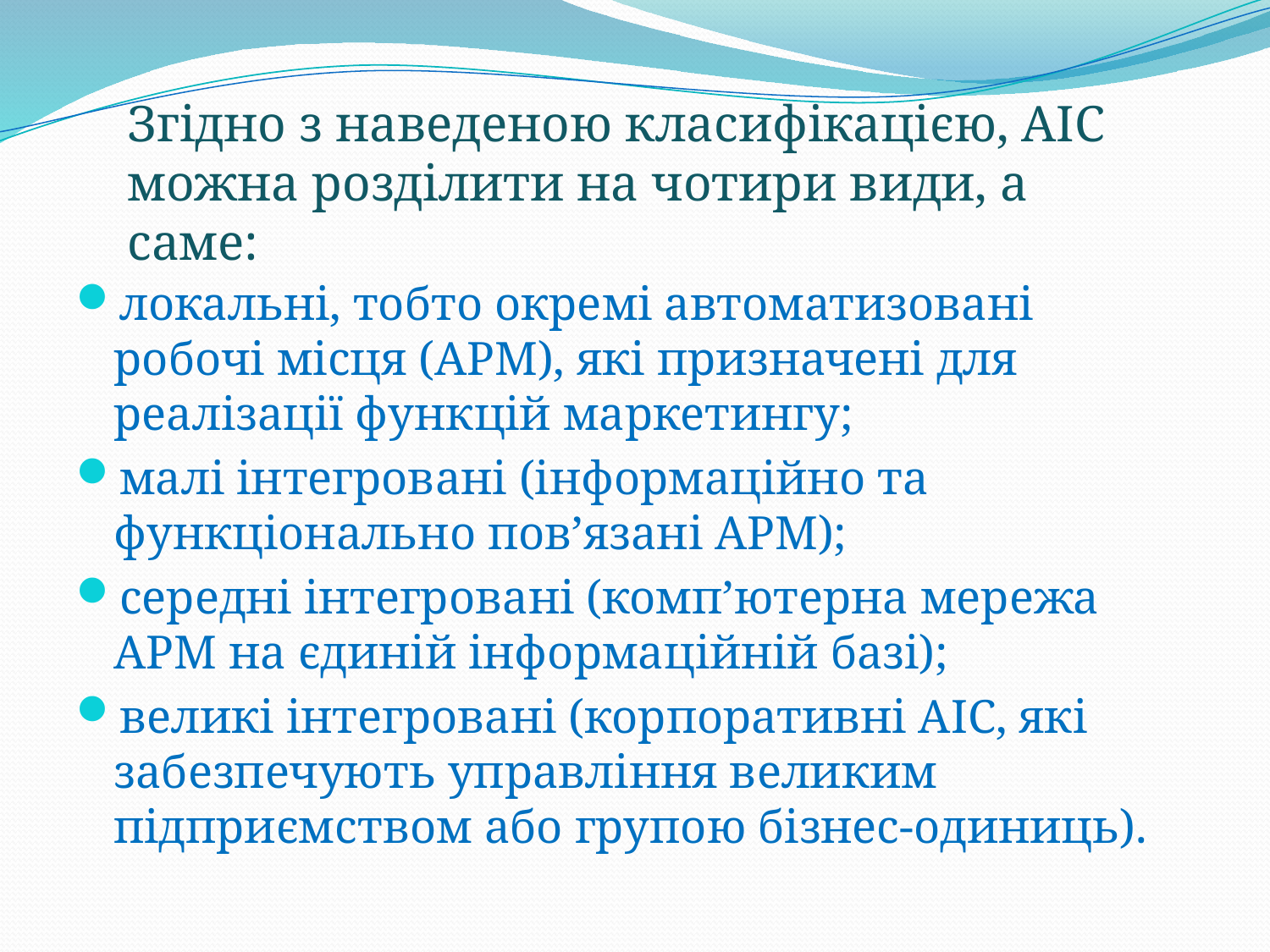

#
Згідно з наведеною класифікацією, АІС можна розділити на чотири види, а саме:
локальні, тобто окремі автоматизовані робочі місця (АРМ), які призначені для реалізації функцій маркетингу;
малі інтегровані (інформаційно та функціонально пов’язані АРМ);
середні інтегровані (комп’ютерна мережа АРМ на єдиній інформаційній базі);
великі інтегровані (корпоративні АІС, які забезпечують управління великим підприємством або групою бізнес-одиниць).